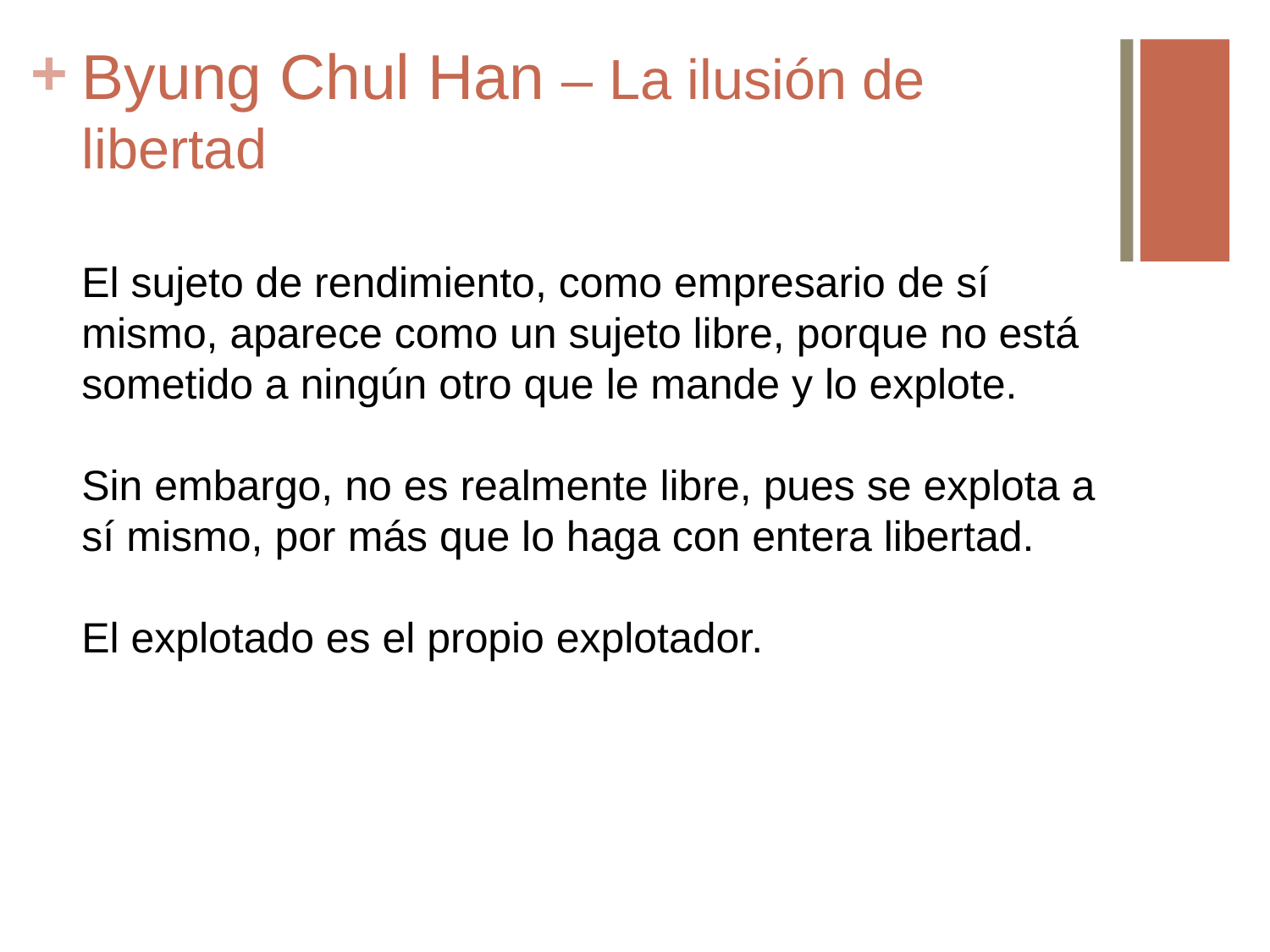

# Byung Chul Han – La ilusión de libertad

El sujeto de rendimiento, como empresario de sí mismo, aparece como un sujeto libre, porque no está sometido a ningún otro que le mande y lo explote.

Sin embargo, no es realmente libre, pues se explota a sí mismo, por más que lo haga con entera libertad.

El explotado es el propio explotador.